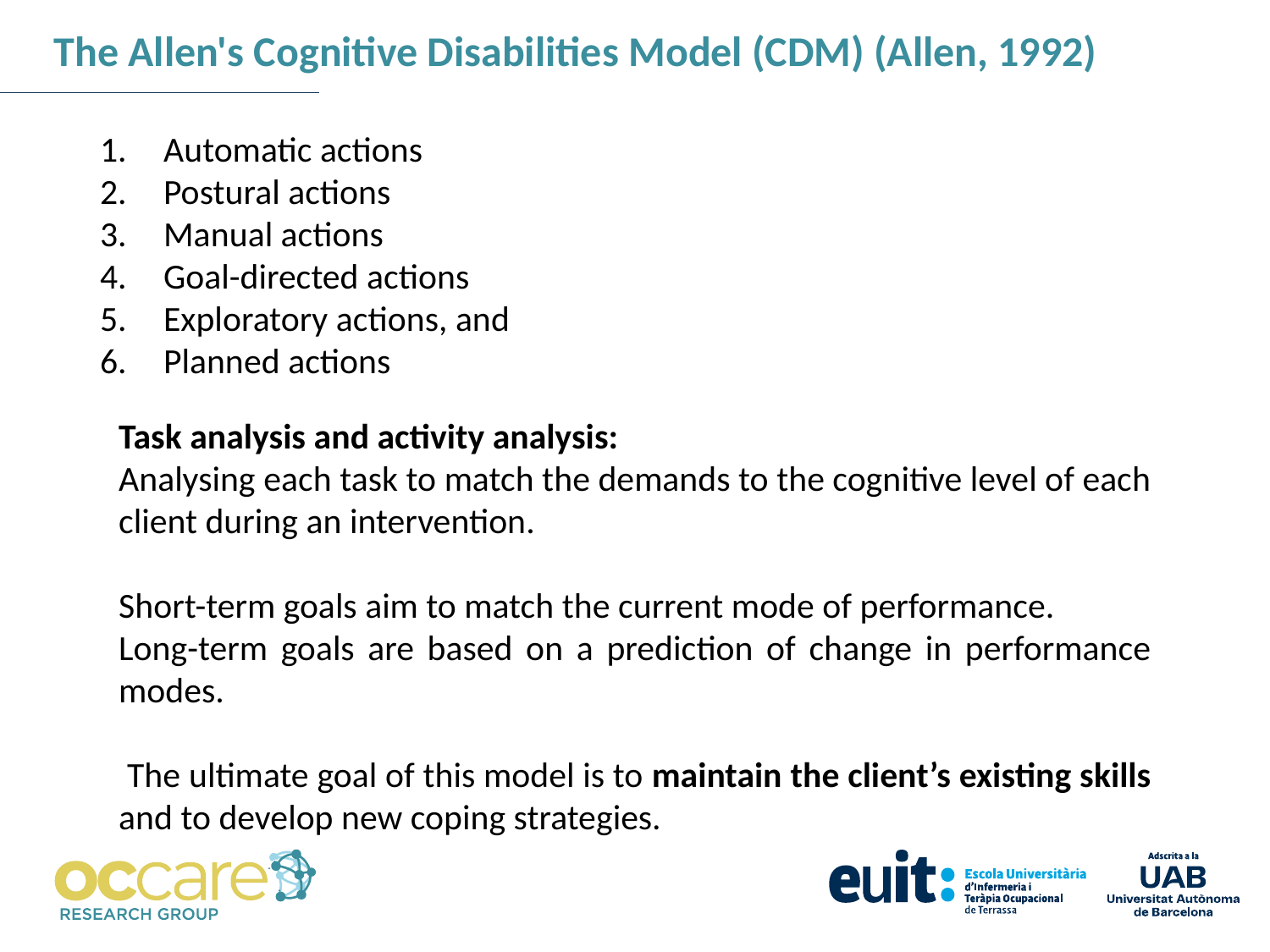

The Allen's Cognitive Disabilities Model (CDM) (Allen, 1992)

Automatic actions
Postural actions
Manual actions
Goal-directed actions
Exploratory actions, and
Planned actions
Task analysis and activity analysis:
Analysing each task to match the demands to the cognitive level of each client during an intervention.

Short-term goals aim to match the current mode of performance.
Long-term goals are based on a prediction of change in performance modes.

 The ultimate goal of this model is to maintain the client’s existing skills and to develop new coping strategies.